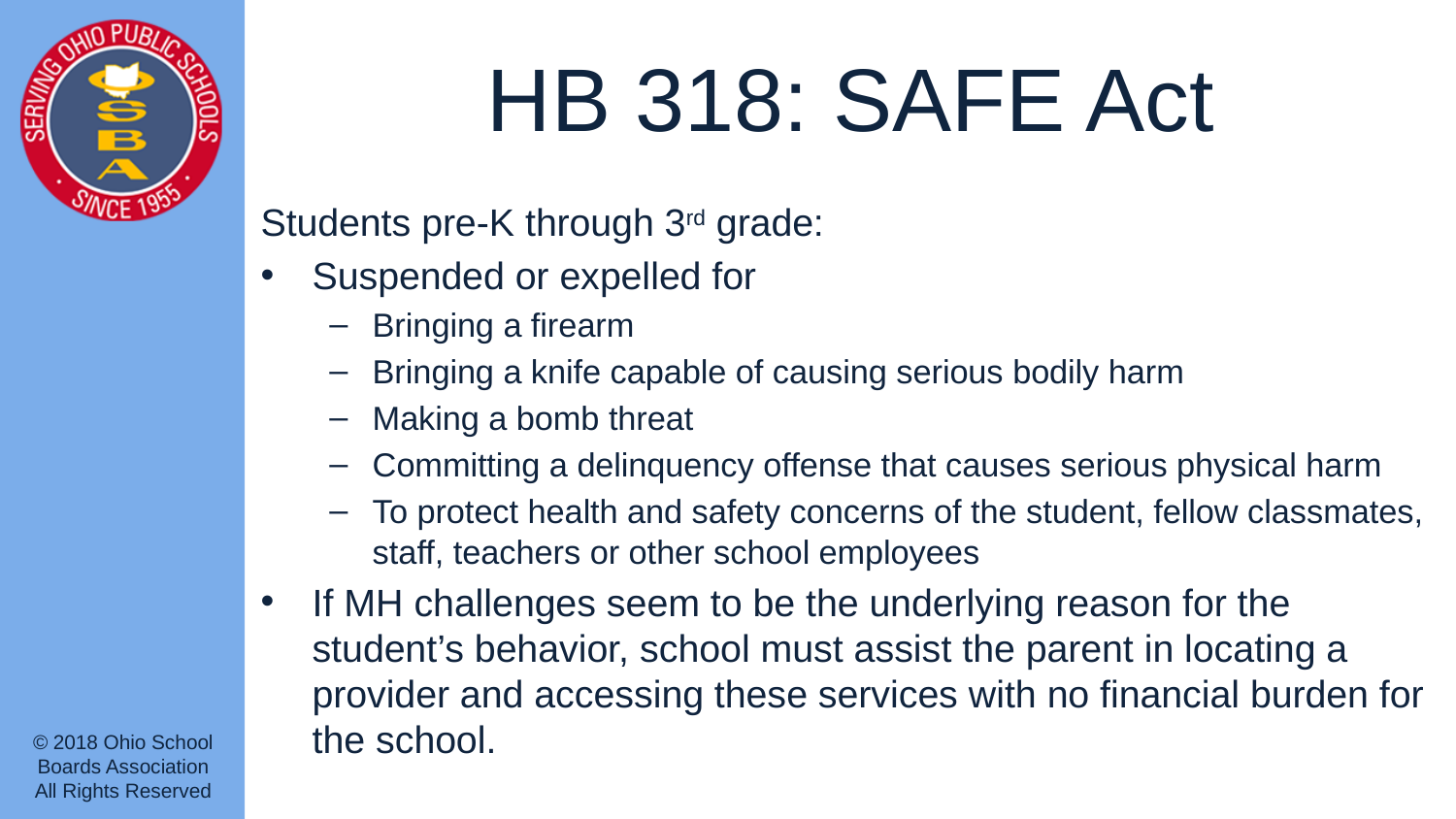

# HB 318: SAFE Act
Students pre-K through 3rd grade:
Suspended or expelled for
Bringing a firearm
Bringing a knife capable of causing serious bodily harm
Making a bomb threat
Committing a delinquency offense that causes serious physical harm
To protect health and safety concerns of the student, fellow classmates, staff, teachers or other school employees
If MH challenges seem to be the underlying reason for the student’s behavior, school must assist the parent in locating a provider and accessing these services with no financial burden for the school.